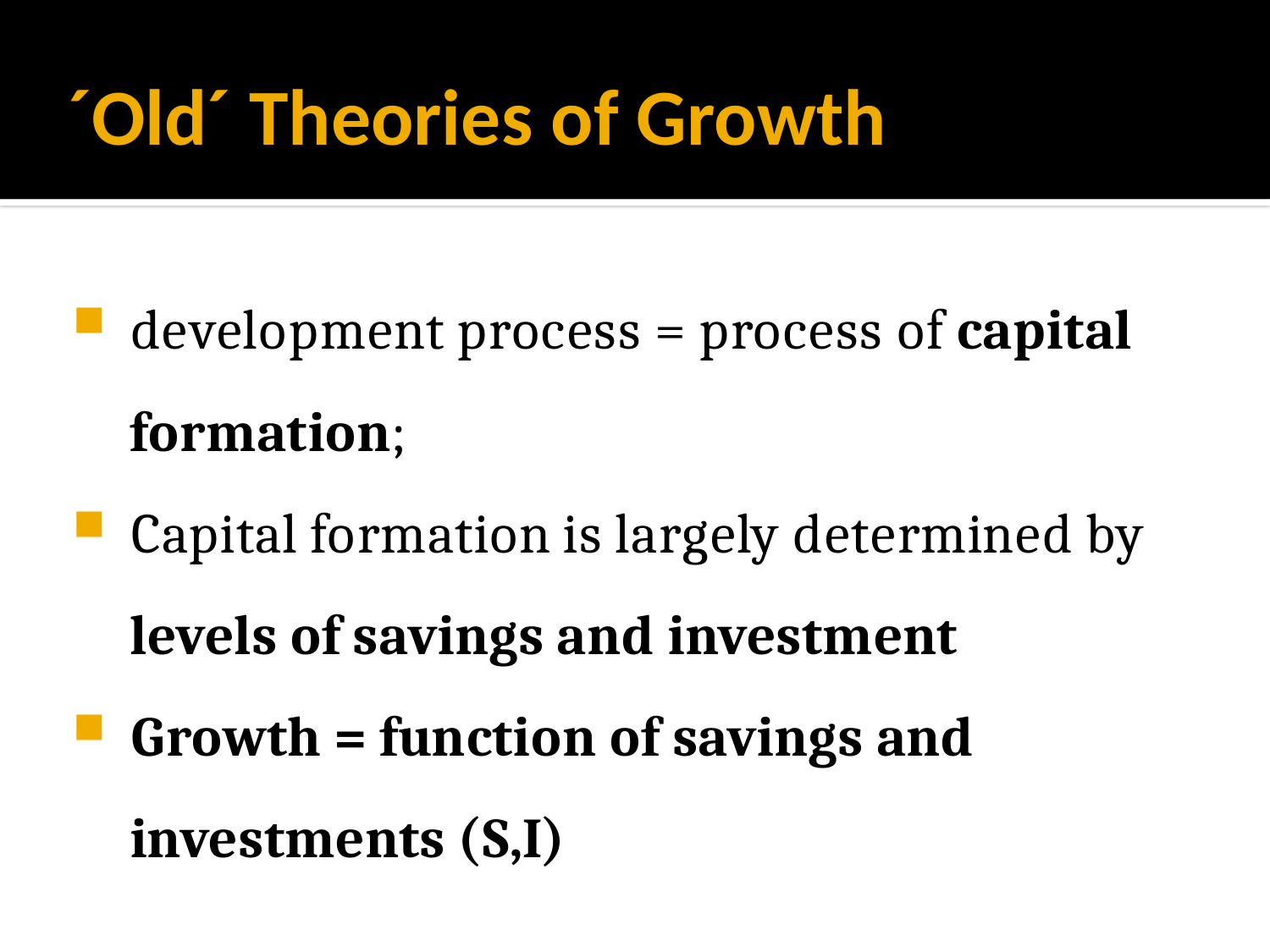

# ´Old´ Theories of Growth
development process = process of capital formation;
Capital formation is largely determined by levels of savings and investment
Growth = function of savings and investments (S,I)